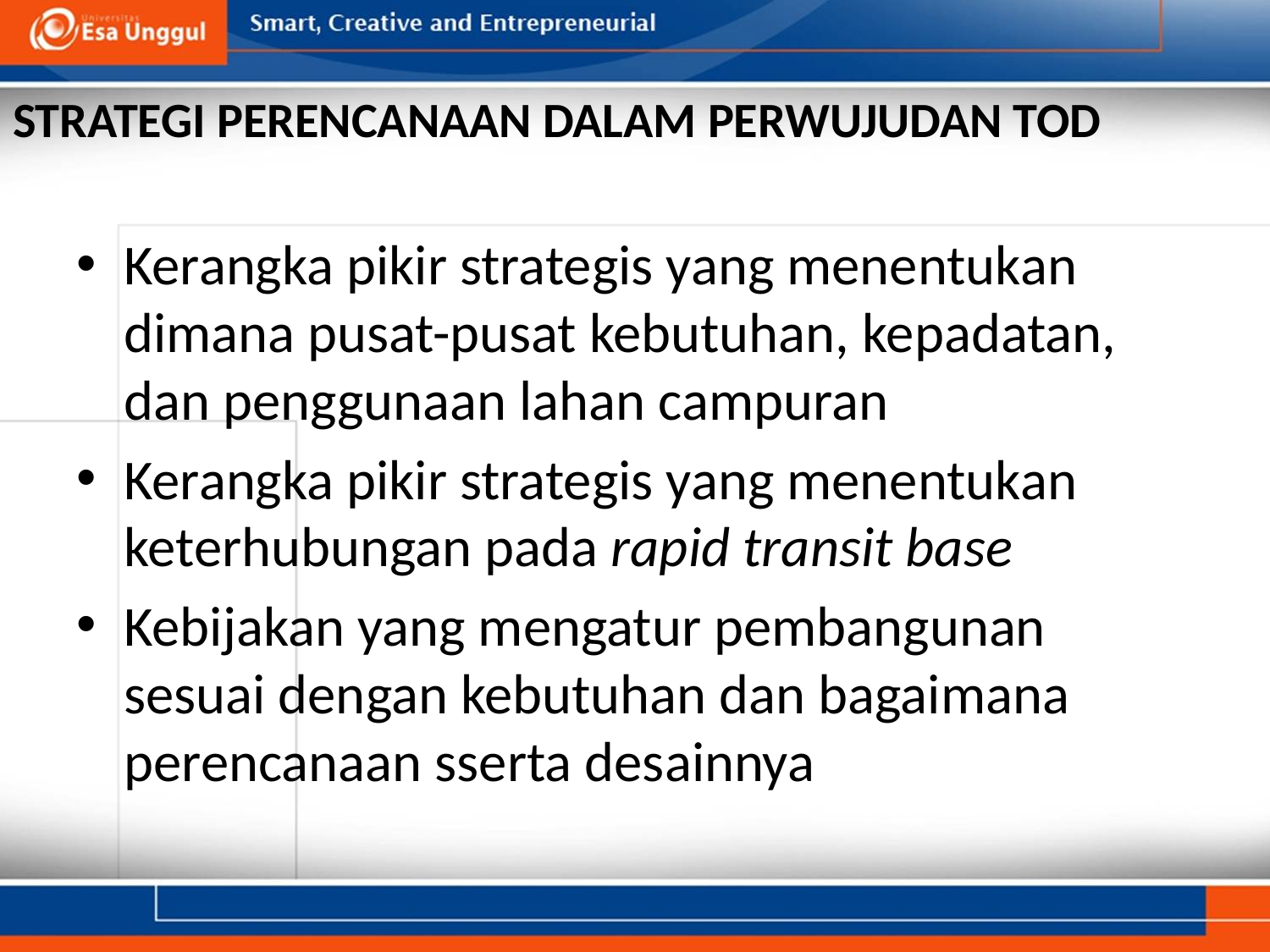

# STRATEGI PERENCANAAN DALAM PERWUJUDAN TOD
Kerangka pikir strategis yang menentukan dimana pusat-pusat kebutuhan, kepadatan, dan penggunaan lahan campuran
Kerangka pikir strategis yang menentukan keterhubungan pada rapid transit base
Kebijakan yang mengatur pembangunan sesuai dengan kebutuhan dan bagaimana perencanaan sserta desainnya